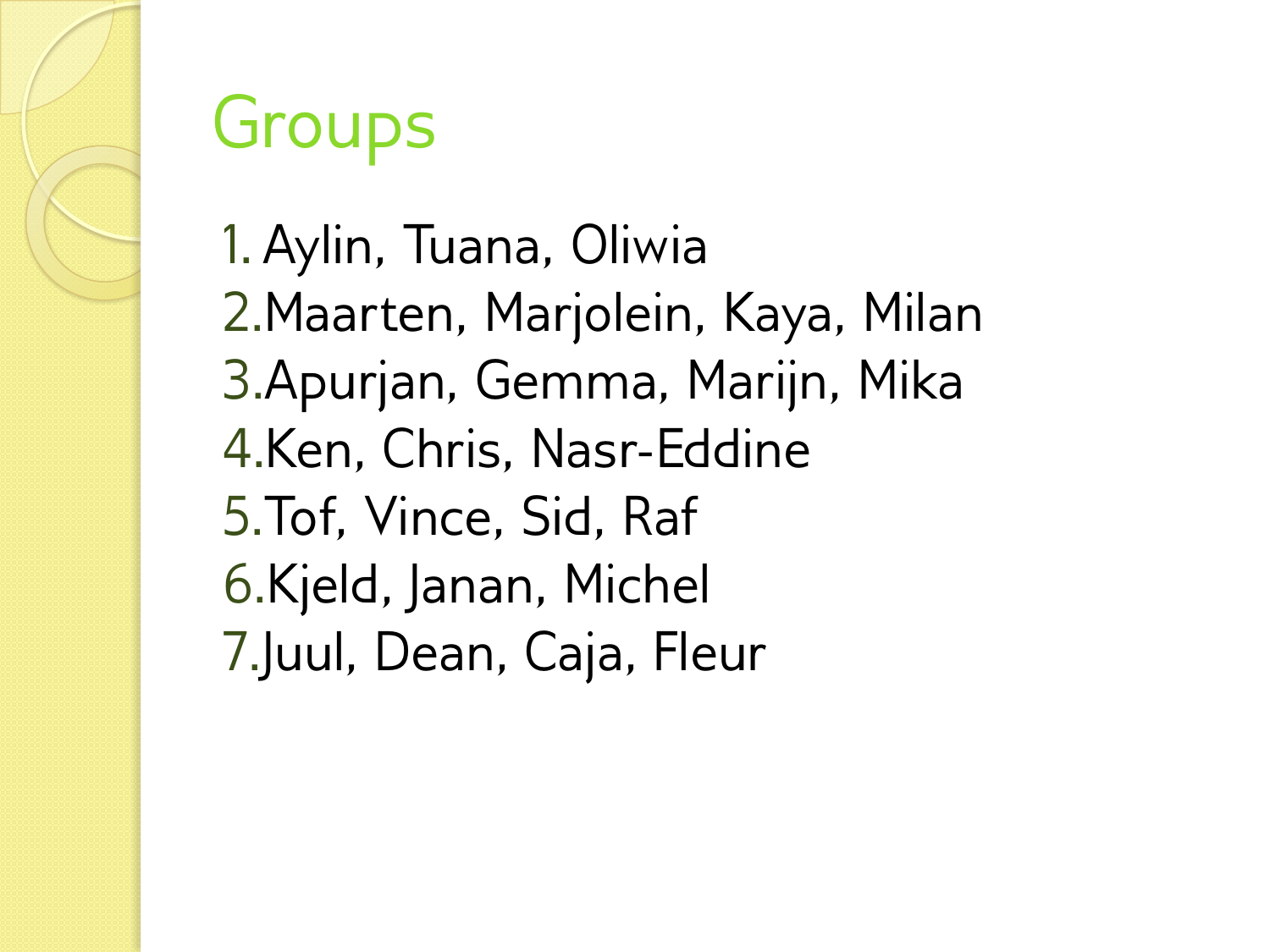

# Groups
Aylin, Tuana, Oliwia
Maarten, Marjolein, Kaya, Milan
Apurjan, Gemma, Marijn, Mika
Ken, Chris, Nasr-Eddine
Tof, Vince, Sid, Raf
Kjeld, Janan, Michel
Juul, Dean, Caja, Fleur